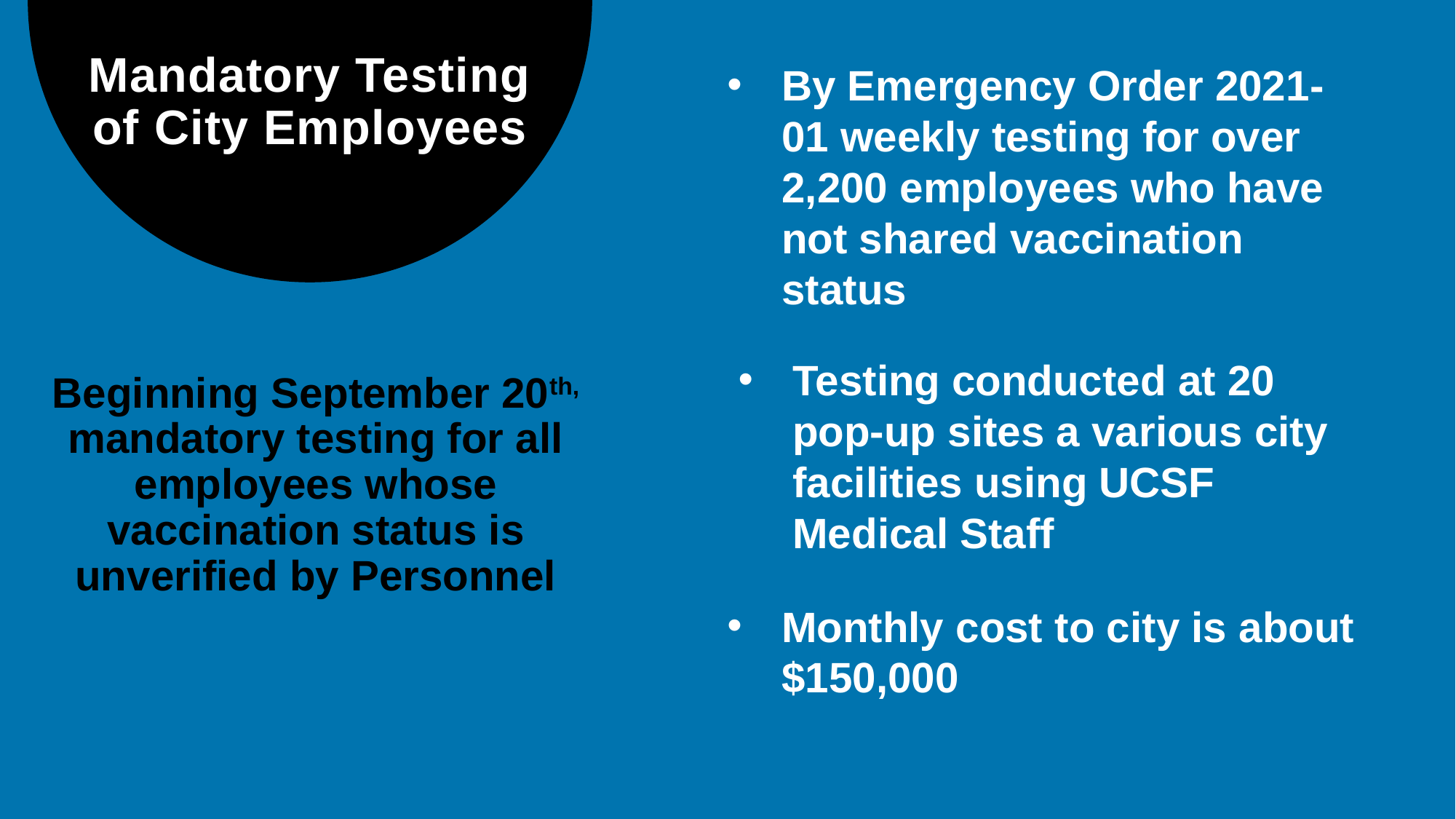

# Mandatory Testing of City Employees

By Emergency Order 2021-01 weekly testing for over 2,200 employees who have not shared vaccination status
Testing conducted at 20
pop-up sites a various city facilities using UCSF Medical Staff
Beginning September 20th, mandatory testing for all employees whose vaccination status is unverified by Personnel
Monthly cost to city is about $150,000